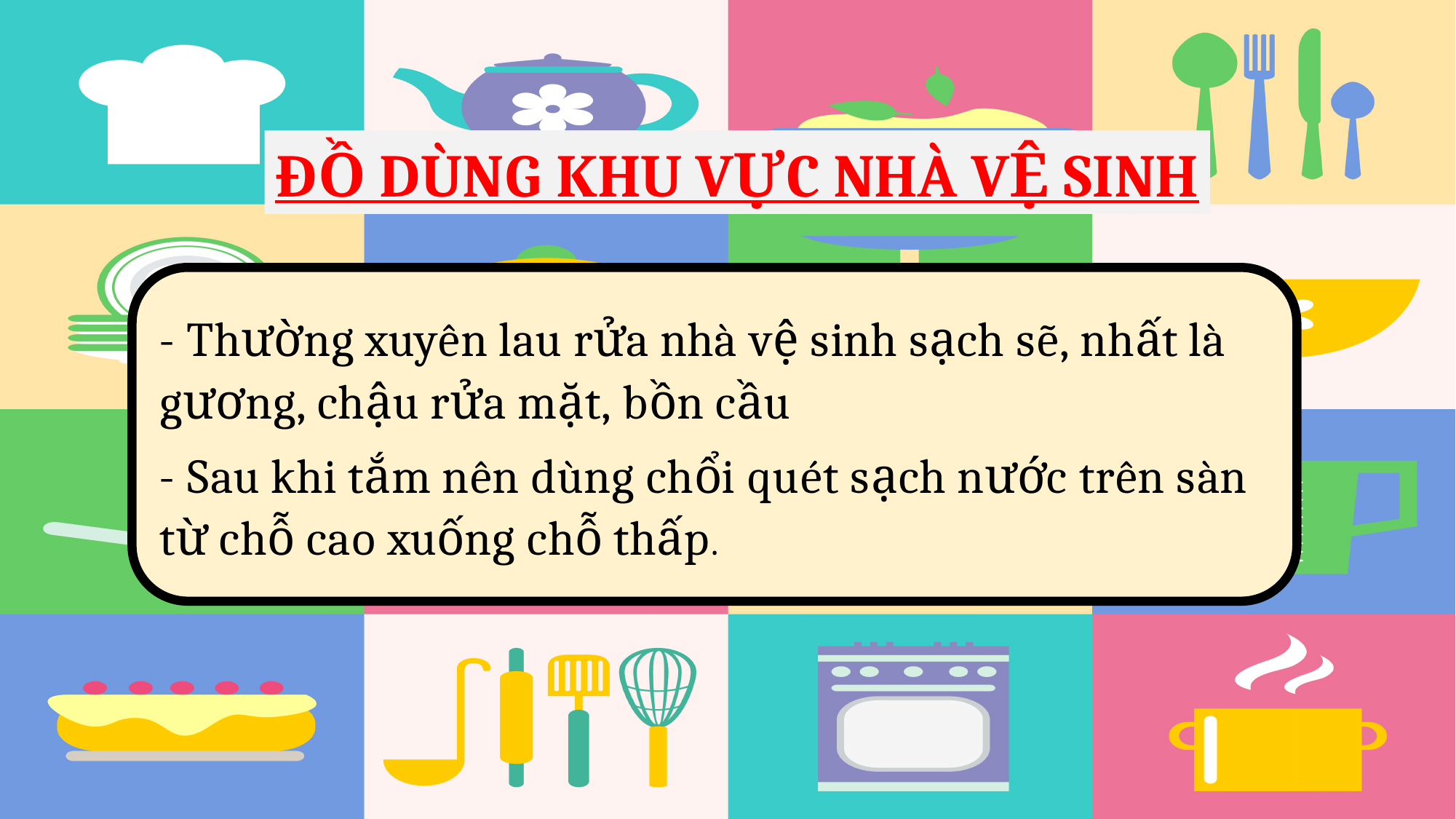

ĐỒ DÙNG KHU VỰC NHÀ VỆ SINH
- Thường xuyên lau rửa nhà vệ sinh sạch sẽ, nhất là gương, chậu rửa mặt, bồn cầu
- Sau khi tắm nên dùng chổi quét sạch nước trên sàn từ chỗ cao xuống chỗ thấp.